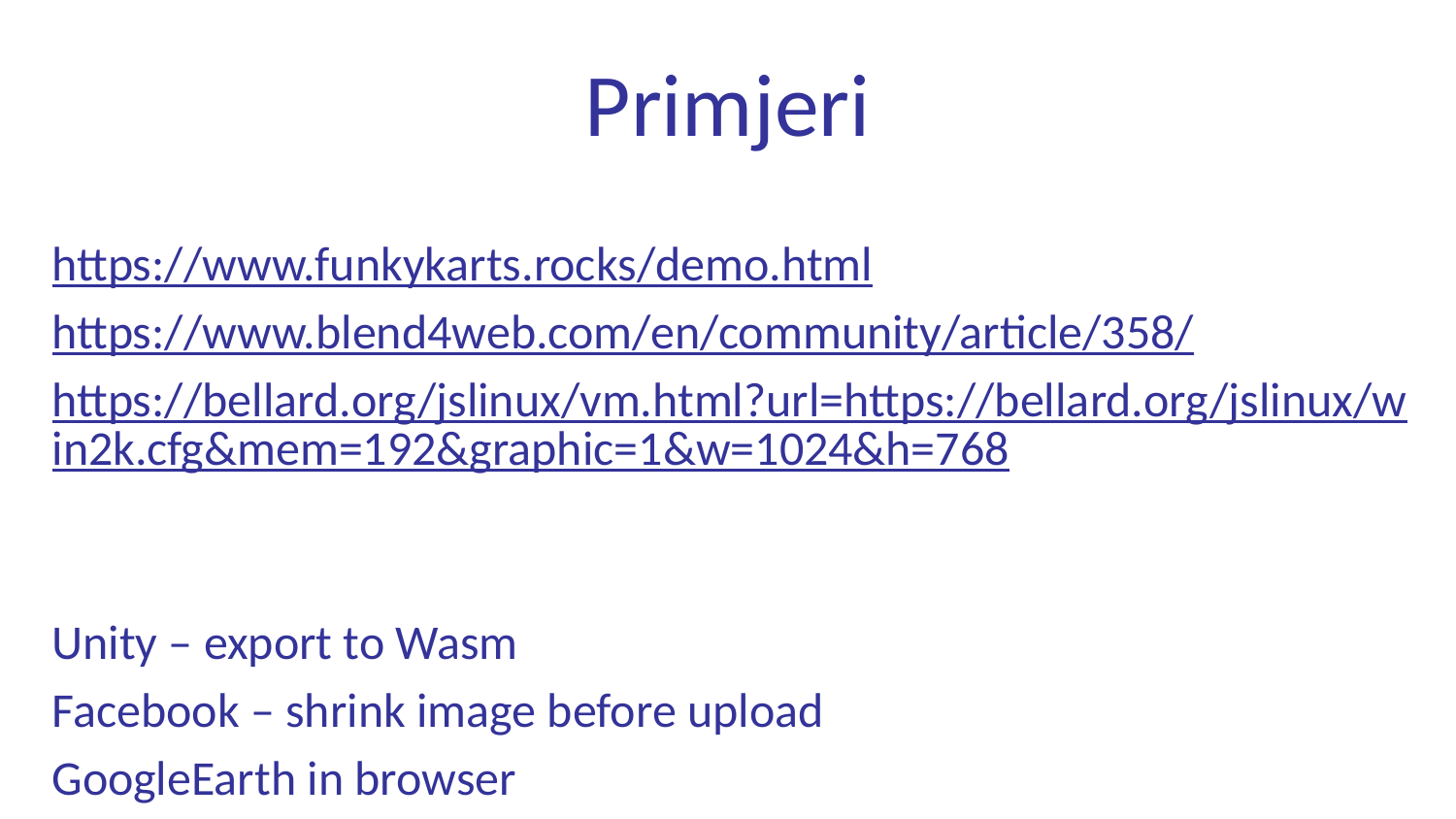

# Primjeri
https://www.funkykarts.rocks/demo.html
https://www.blend4web.com/en/community/article/358/
https://bellard.org/jslinux/vm.html?url=https://bellard.org/jslinux/win2k.cfg&mem=192&graphic=1&w=1024&h=768

Unity – export to Wasm
Facebook – shrink image before upload
GoogleEarth in browser